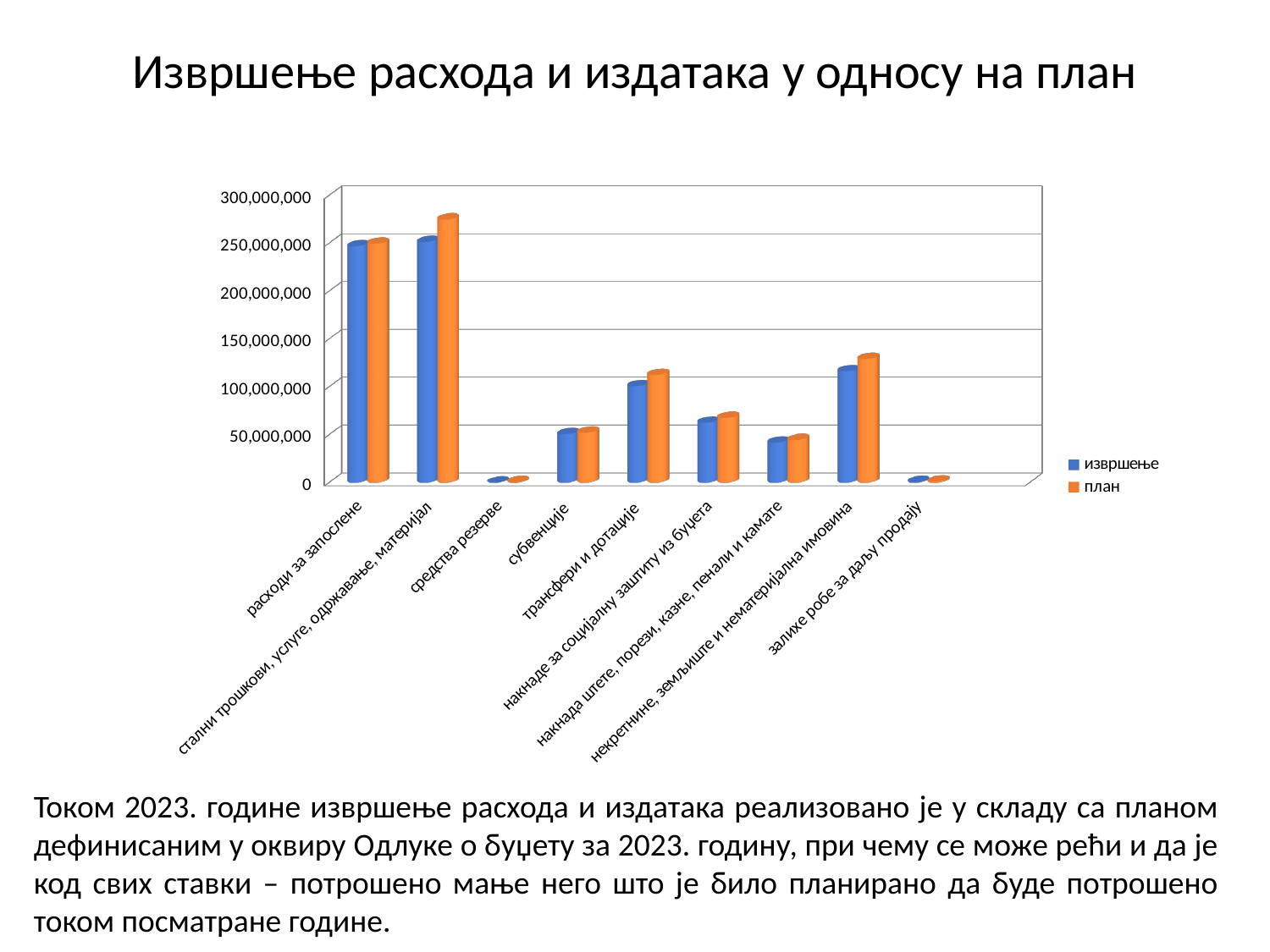

# Извршење расхода и издатака у односу на план

[unsupported chart]

Током 2023. године извршење расхода и издатака реализовано је у складу са планом дефинисаним у оквиру Oдлуке о буџету за 2023. годину, при чему се може рећи и да је код свих ставки – потрошено мање него што је било планирано да буде потрошено током посматране године.